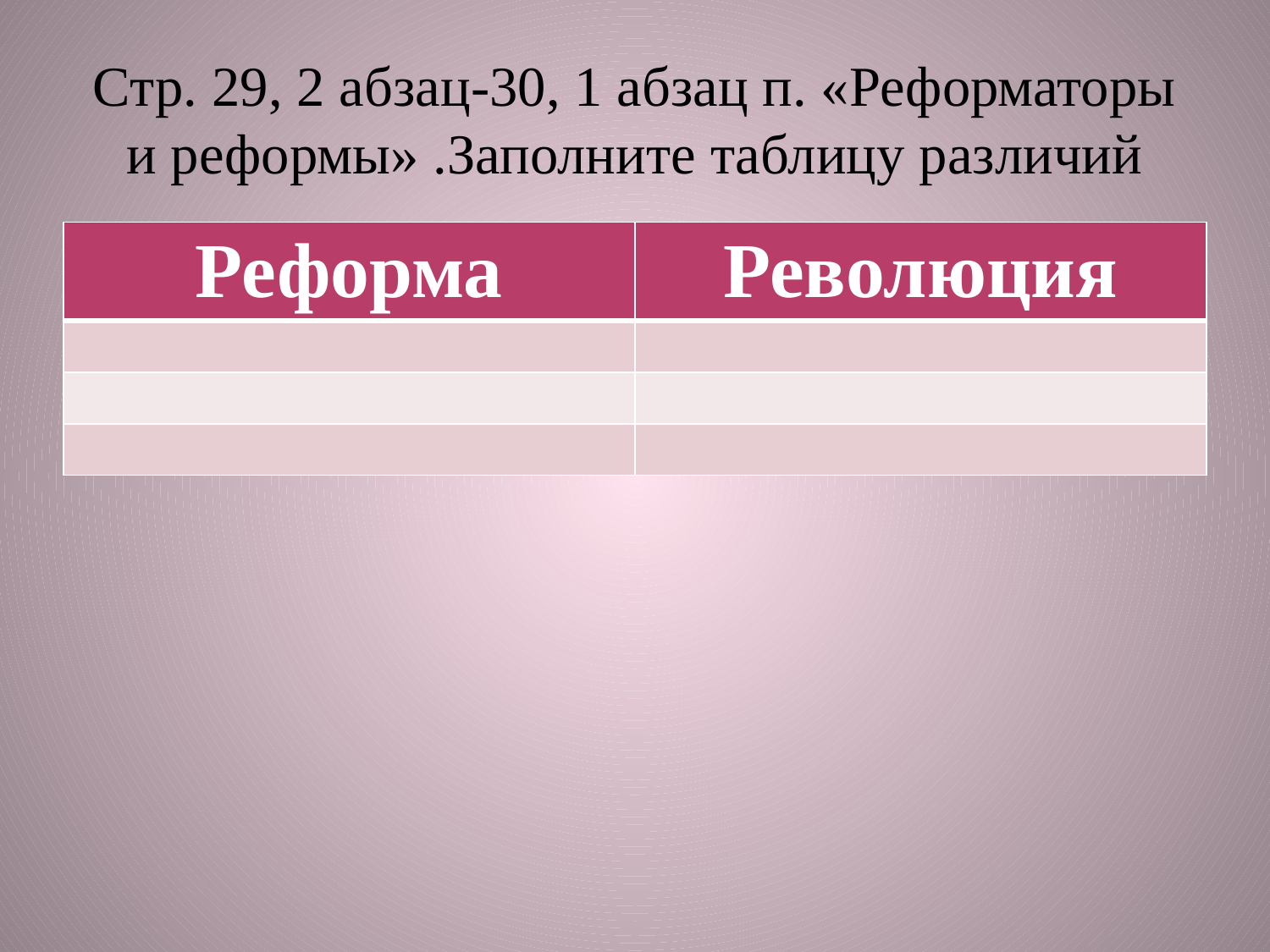

# Стр. 29, 2 абзац-30, 1 абзац п. «Реформаторы и реформы» .Заполните таблицу различий
| Реформа | Революция |
| --- | --- |
|  |  |
|  |  |
|  |  |